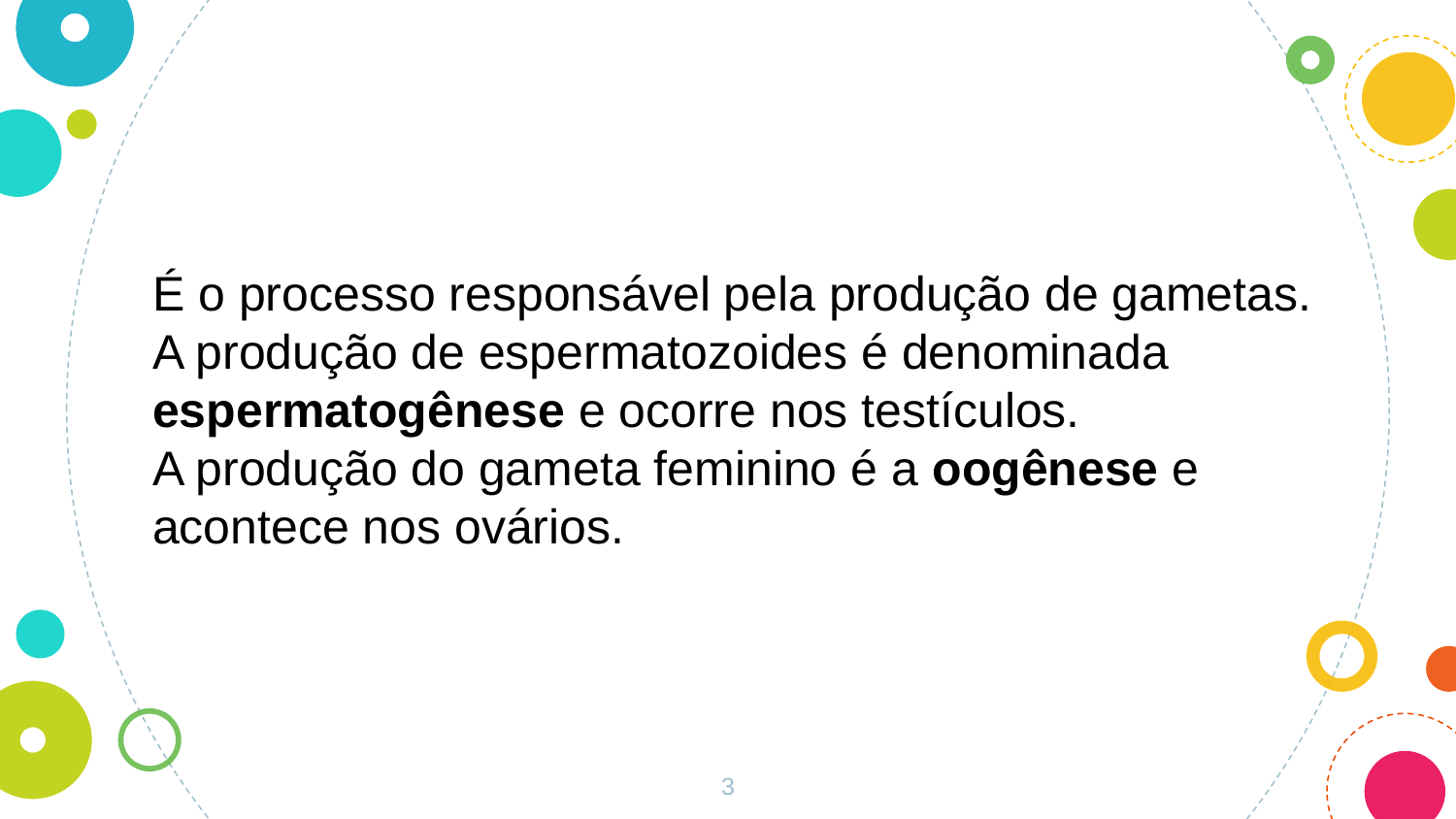

É o processo responsável pela produção de gametas.
A produção de espermatozoides é denominada espermatogênese e ocorre nos testículos.
A produção do gameta feminino é a oogênese e acontece nos ovários.
3